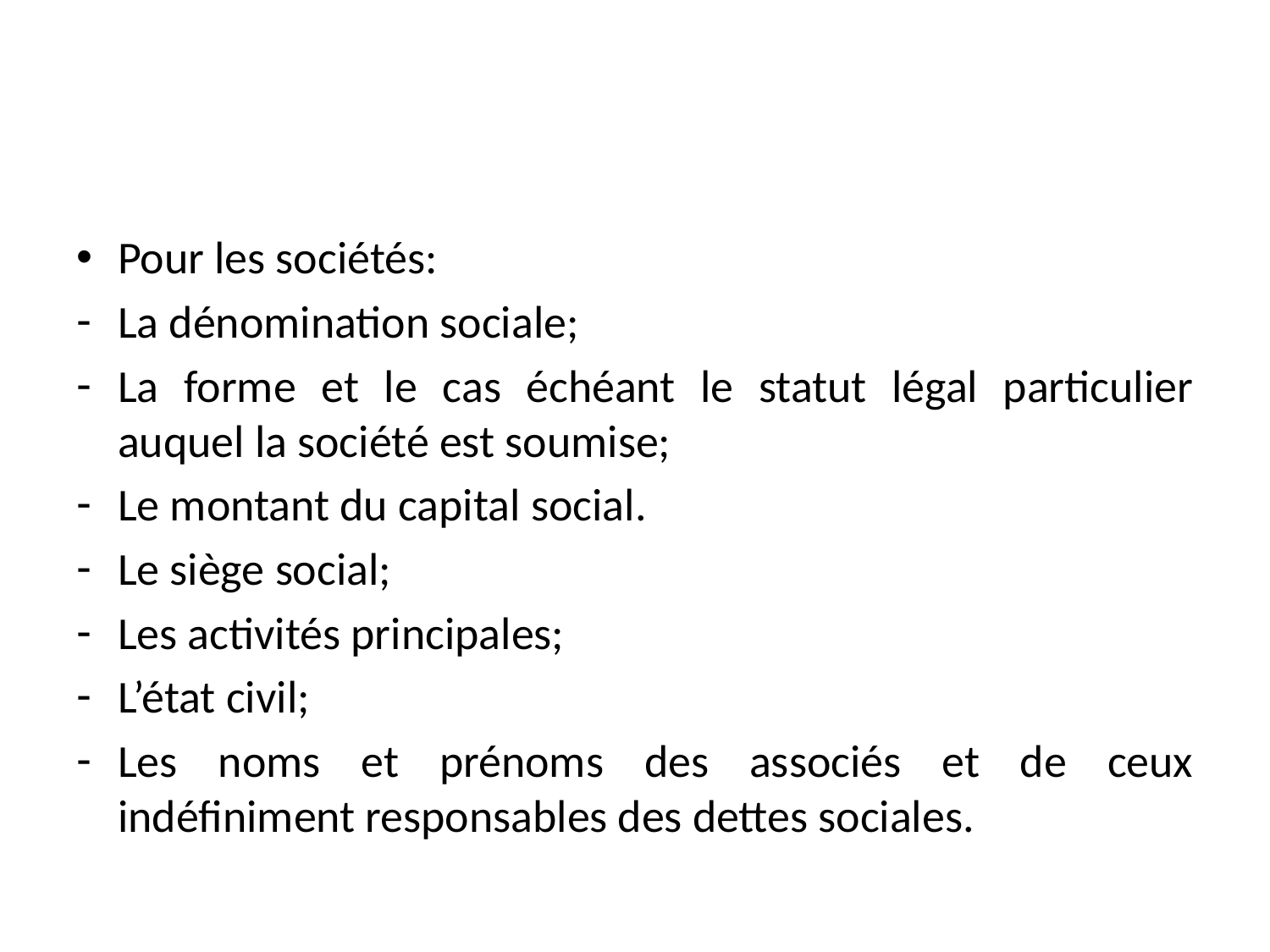

#
Pour les sociétés:
La dénomination sociale;
La forme et le cas échéant le statut légal particulier auquel la société est soumise;
Le montant du capital social.
Le siège social;
Les activités principales;
L’état civil;
Les noms et prénoms des associés et de ceux indéfiniment responsables des dettes sociales.